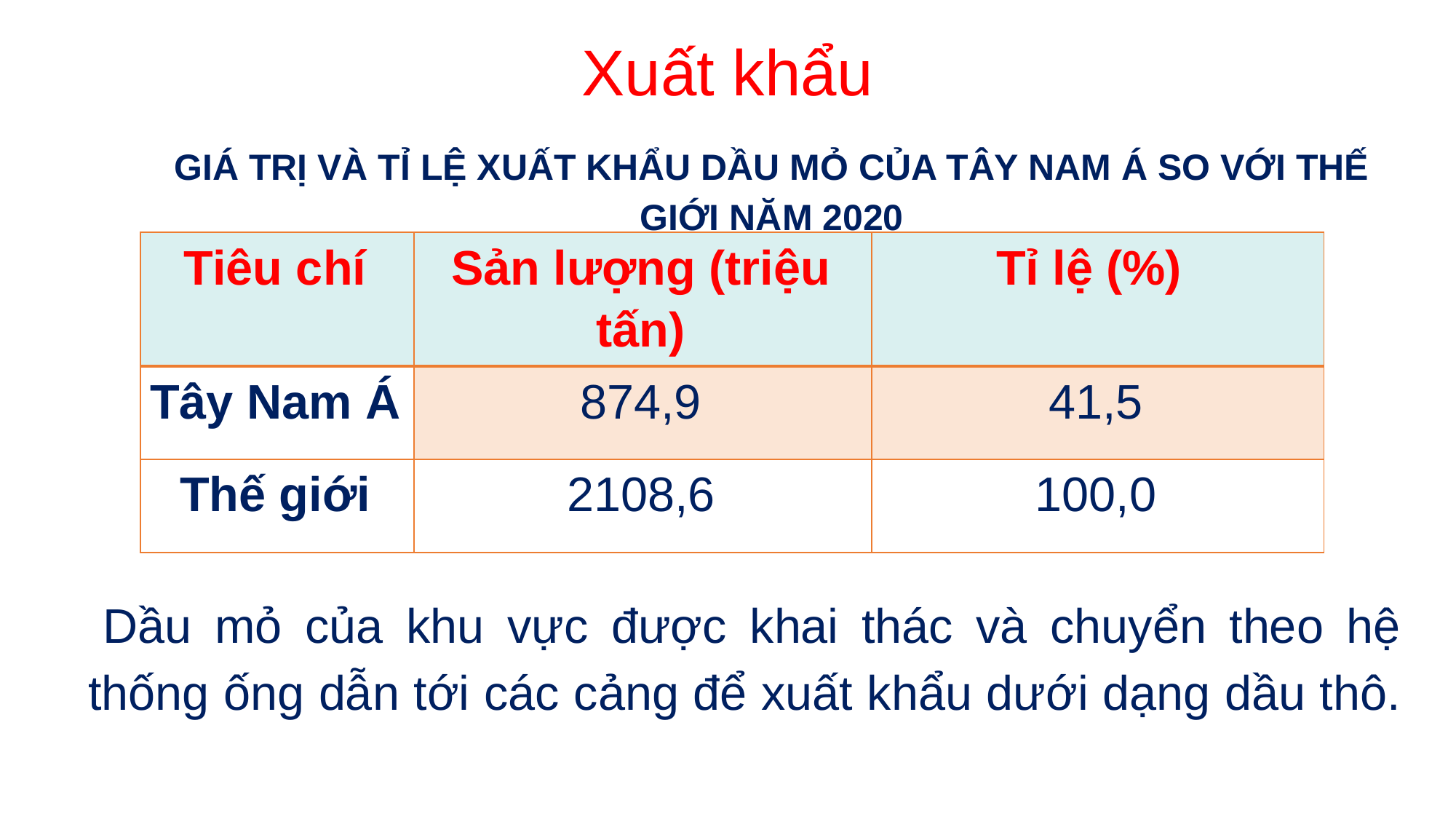

# Xuất khẩu
GIÁ TRỊ VÀ TỈ LỆ XUẤT KHẨU DẦU MỎ CỦA TÂY NAM Á SO VỚI THẾ GIỚI NĂM 2020
| Tiêu chí | Sản lượng (triệu tấn) | Tỉ lệ (%) |
| --- | --- | --- |
| Tây Nam Á | 874,9 | 41,5 |
| Thế giới | 2108,6 | 100,0 |
 Dầu mỏ của khu vực được khai thác và chuyển theo hệ thống ống dẫn tới các cảng để xuất khẩu dưới dạng dầu thô.